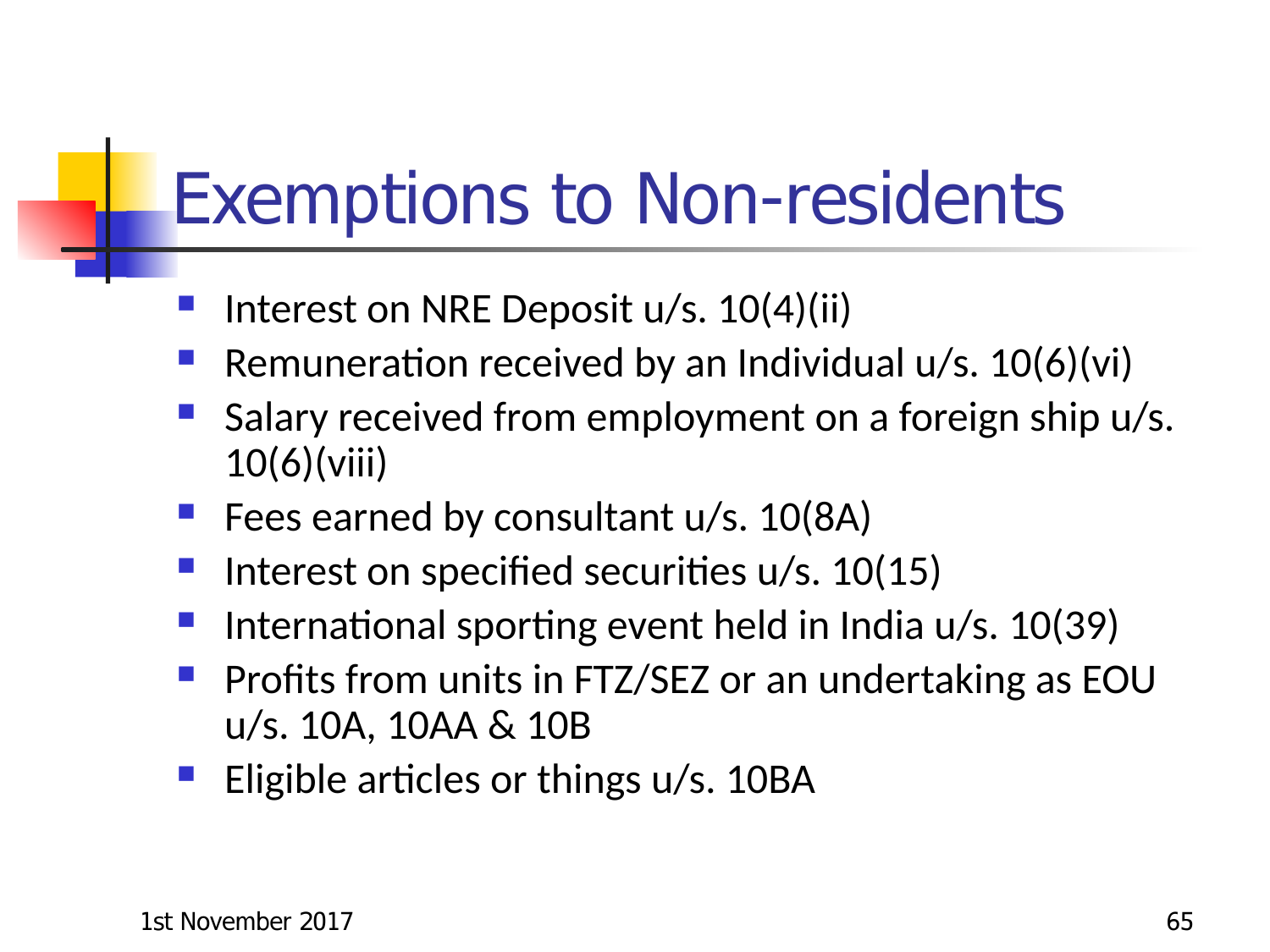

# Exemptions to Non-residents
Interest on NRE Deposit u/s. 10(4)(ii)
Remuneration received by an Individual u/s. 10(6)(vi)
Salary received from employment on a foreign ship u/s. 10(6)(viii)
Fees earned by consultant u/s. 10(8A)
Interest on specified securities u/s. 10(15)
International sporting event held in India u/s. 10(39)
Profits from units in FTZ/SEZ or an undertaking as EOU u/s. 10A, 10AA & 10B
Eligible articles or things u/s. 10BA

1st November 2017
65